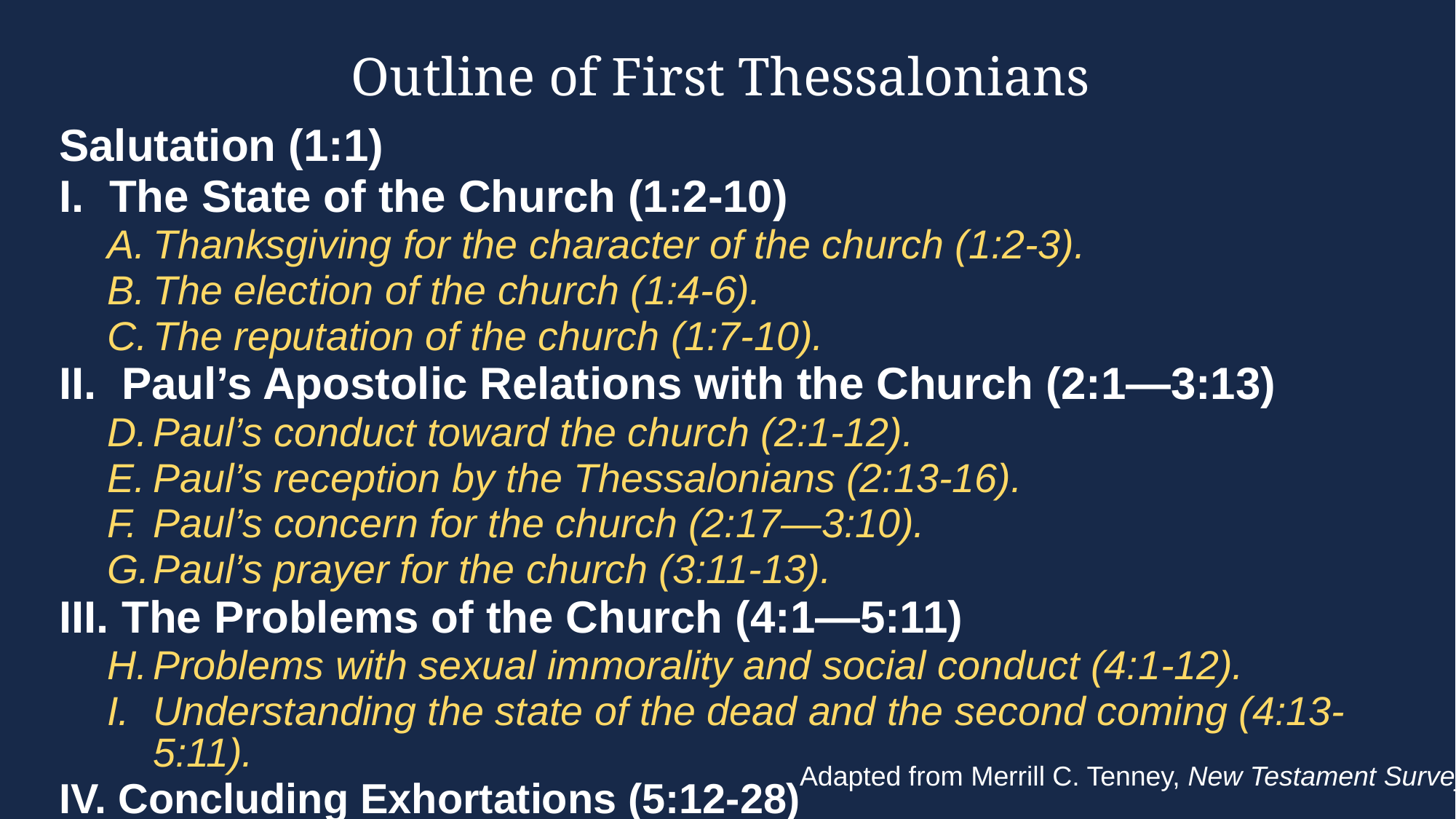

# Outline of First Thessalonians
Salutation (1:1)
I.  The State of the Church (1:2-10)
Thanksgiving for the character of the church (1:2-3).
The election of the church (1:4-6).
The reputation of the church (1:7-10).
II.  Paul’s Apostolic Relations with the Church (2:1—3:13)
Paul’s conduct toward the church (2:1-12).
Paul’s reception by the Thessalonians (2:13-16).
Paul’s concern for the church (2:17—3:10).
Paul’s prayer for the church (3:11-13).
III. The Problems of the Church (4:1—5:11)
Problems with sexual immorality and social conduct (4:1-12).
Understanding the state of the dead and the second coming (4:13-5:11).
IV. Concluding Exhortations (5:12-28)

Adapted from Merrill C. Tenney, New Testament Survey